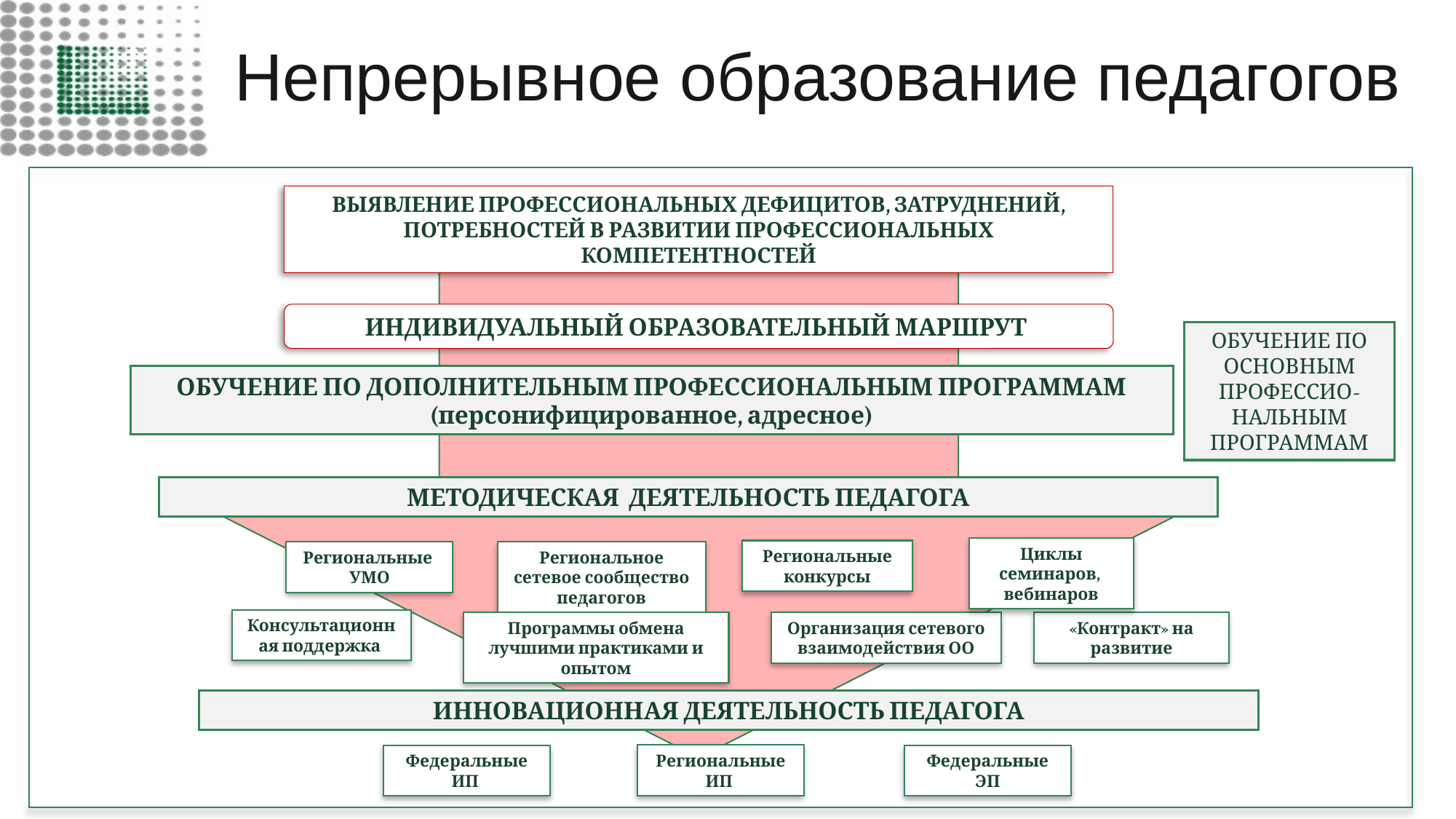

# Непрерывное образование педагогов

ВЫЯВЛЕНИЕ ПРОФЕССИОНАЛЬНЫХ ДЕФИЦИТОВ, ЗАТРУДНЕНИЙ, ПОТРЕБНОСТЕЙ В РАЗВИТИИ ПРОФЕССИОНАЛЬНЫХ КОМПЕТЕНТНОСТЕЙ
ИНДИВИДУАЛЬНЫЙ ОБРАЗОВАТЕЛЬНЫЙ МАРШРУТ
МЕТОДИЧЕСКАЯ  ДЕЯТЕЛЬНОСТЬ ПЕДАГОГА
Региональные конкурсы
Региональное сетевое сообщество педагогов
Консультационная поддержка
Программы обмена лучшими практиками и опытом
Организация сетевого взаимодействия ОО
«Контракт» на развитие
ОБУЧЕНИЕ ПО ОСНОВНЫМ ПРОФЕССИО-НАЛЬНЫМ ПРОГРАММАМ
ОБУЧЕНИЕ ПО ДОПОЛНИТЕЛЬНЫМ ПРОФЕССИОНАЛЬНЫМ ПРОГРАММАМ (персонифицированное, адресное)
Циклы семинаров,  вебинаров
Региональные
УМО
ИННОВАЦИОННАЯ ДЕЯТЕЛЬНОСТЬ ПЕДАГОГА
Региональные ИП
Федеральные ЭП
Федеральные ИП